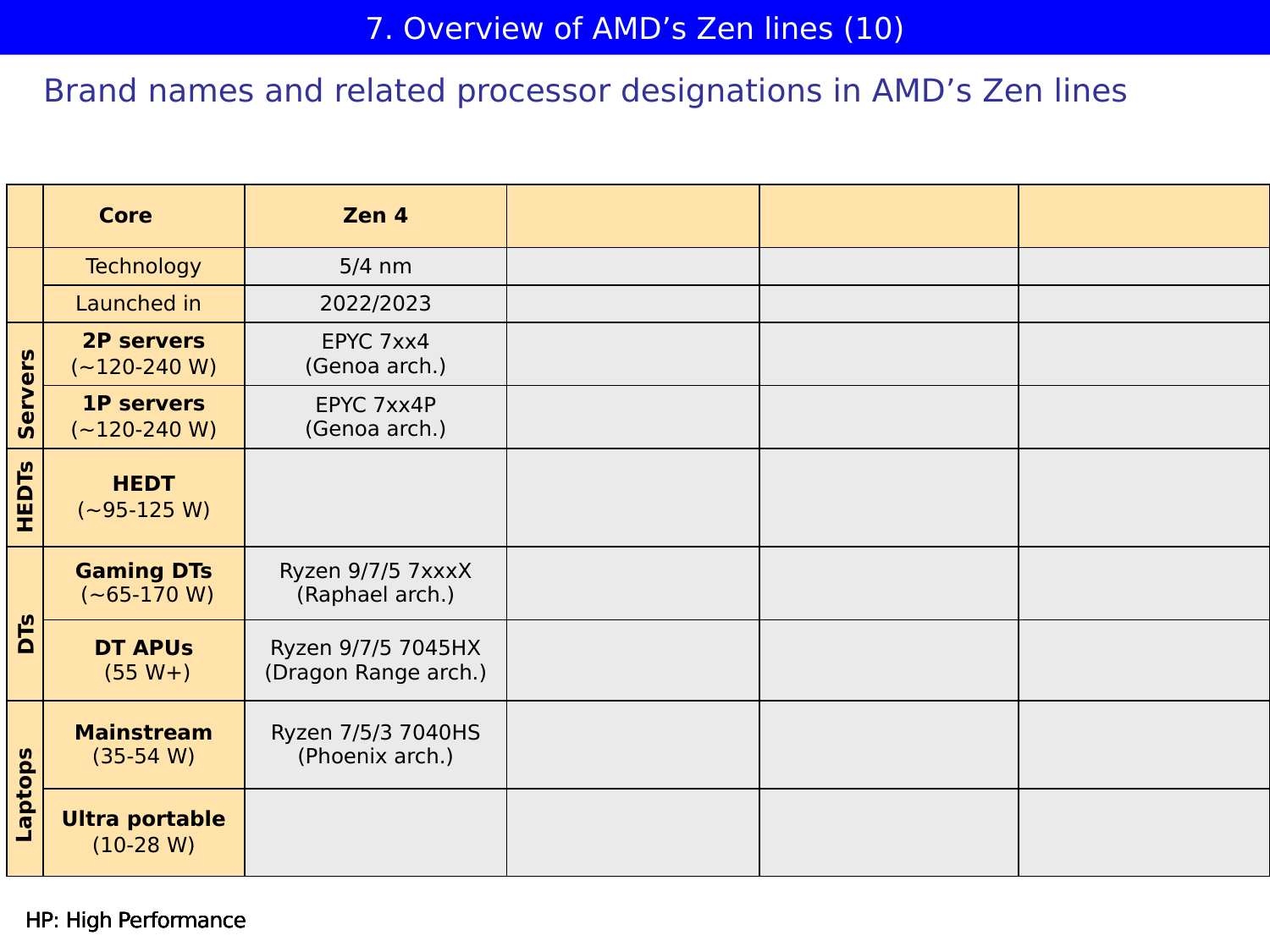

# 7. Overview of AMD’s Zen lines (10)
Brand names and related processor designations in AMD’s Zen lines
|  | Core | Zen 4 |  |  |  |
| --- | --- | --- | --- | --- | --- |
|  | Technology | 5/4 nm |  |  |  |
|  | Launched in | 2022/2023 |  |  |  |
|  | 2P servers (~120-240 W) | EPYC 7xx4 (Genoa arch.) |  |  |  |
|  | 1P servers (~120-240 W) | EPYC 7xx4P (Genoa arch.) |  |  |  |
| HEDTs | HEDT (~95-125 W) |  |  |  |  |
|  | Gaming DTs (~65-170 W) | Ryzen 9/7/5 7xxxX (Raphael arch.) |  |  |  |
|  | DT APUs (55 W+) | Ryzen 9/7/5 7045HX (Dragon Range arch.) |  |  |  |
|  | Mainstream (35-54 W) | Ryzen 7/5/3 7040HS (Phoenix arch.) |  |  |  |
|  | Ultra portable (10-28 W) |  |  |  |  |
Servers
DTs
Laptops
HP: High Performance
HP: High Performance
HP: High Performance
HP: High Performance